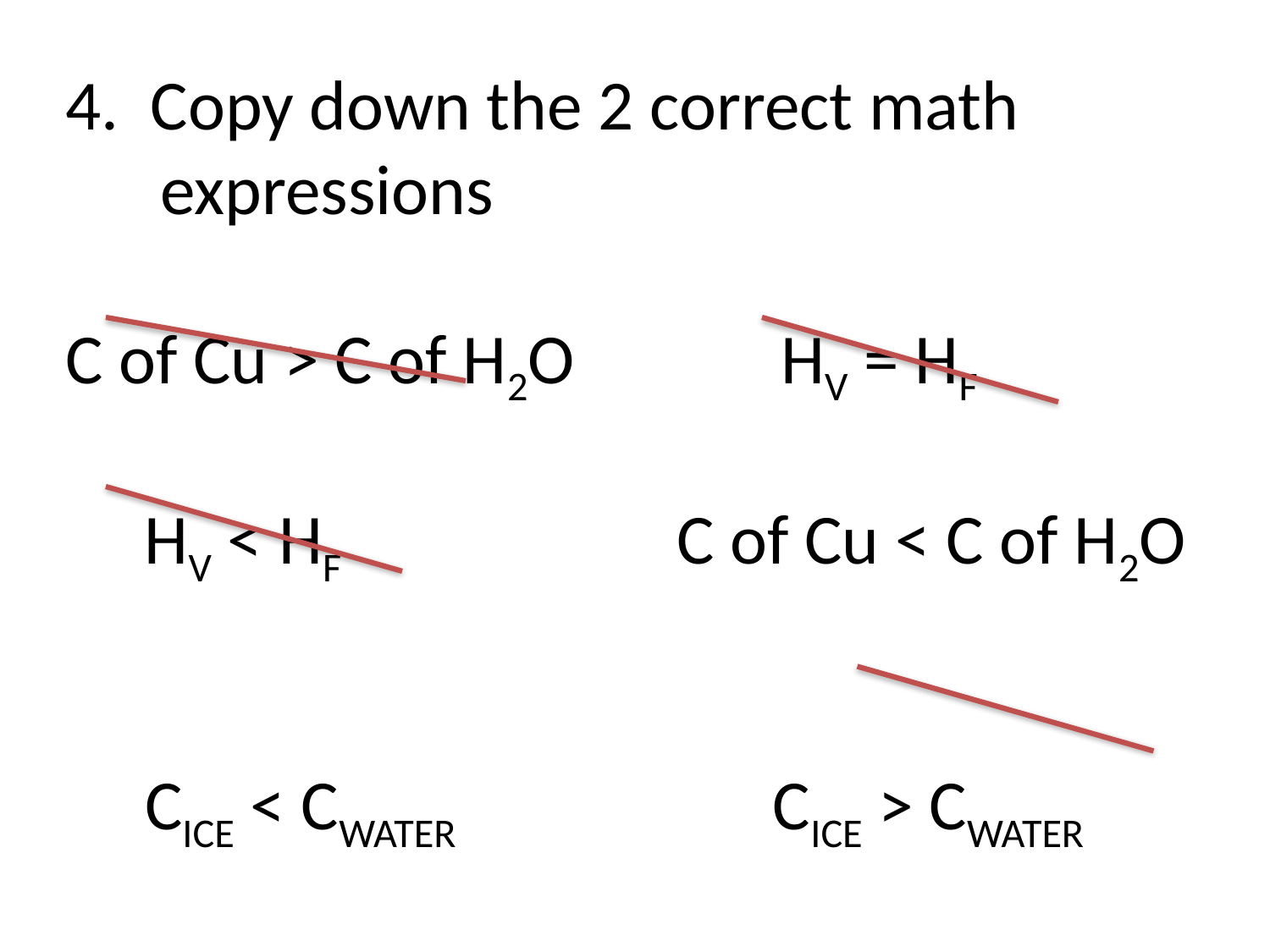

4.  Copy down the 2 correct math
      expressions
C of Cu > C of H2O             HV = HF
     HV < HF                                    C of Cu < C of H2O
     CICE < CWATER                                  CICE > CWATER